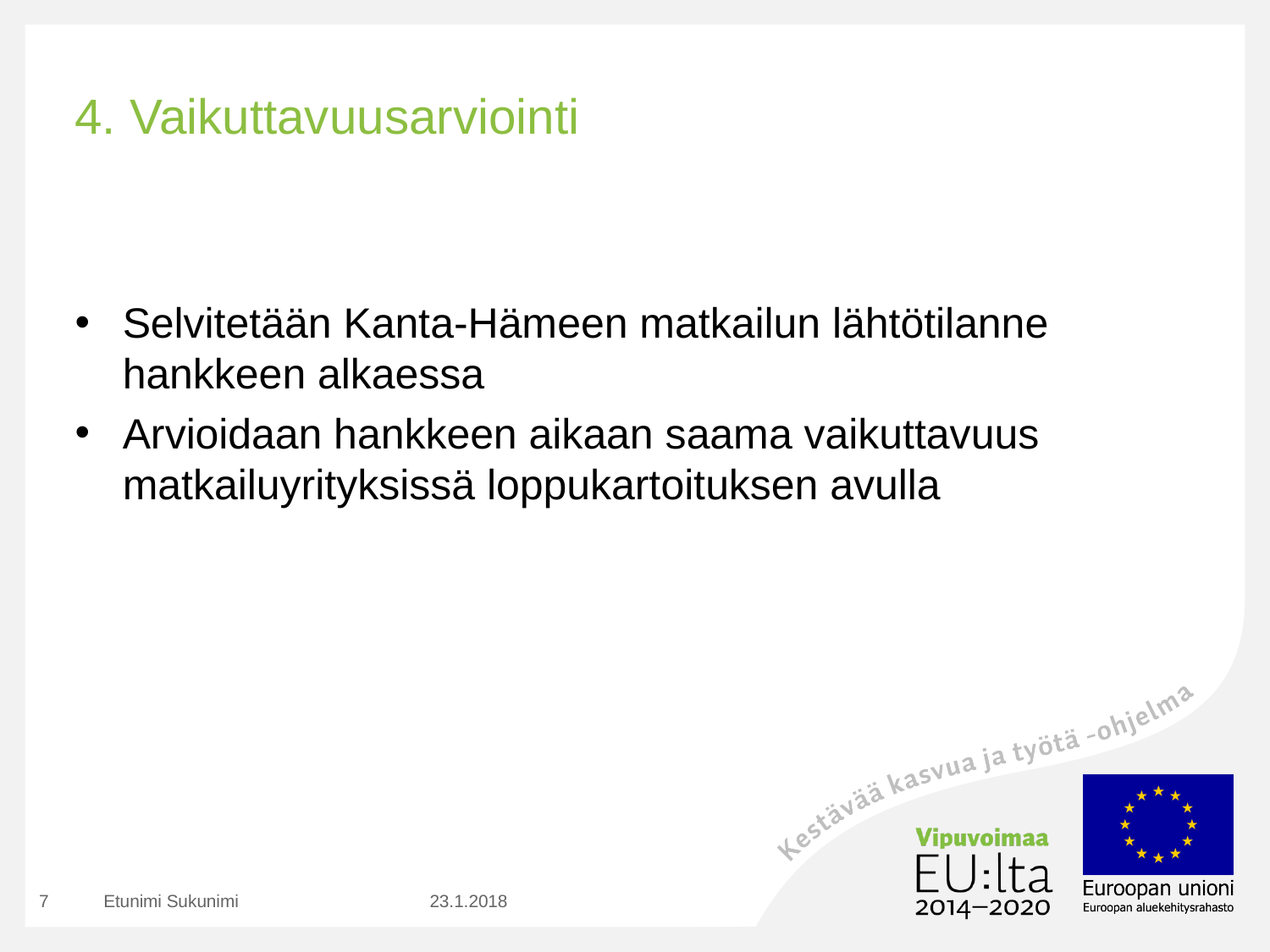

# 4. Vaikuttavuusarviointi
Selvitetään Kanta-Hämeen matkailun lähtötilanne hankkeen alkaessa
Arvioidaan hankkeen aikaan saama vaikuttavuus matkailuyrityksissä loppukartoituksen avulla
7
Etunimi Sukunimi
23.1.2018